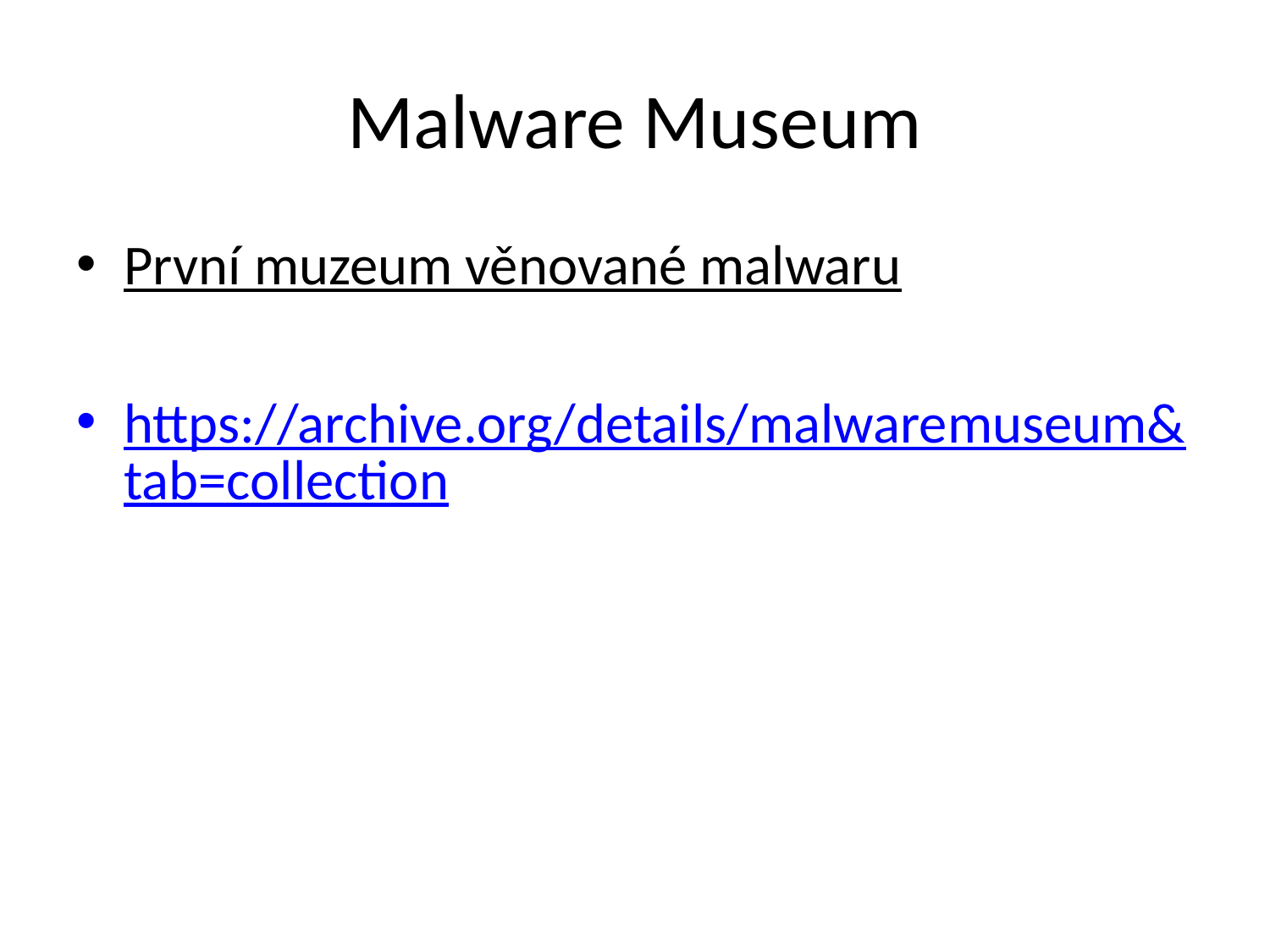

# Malware Museum
První muzeum věnované malwaru

https://archive.org/details/malwaremuseum&tab=collection